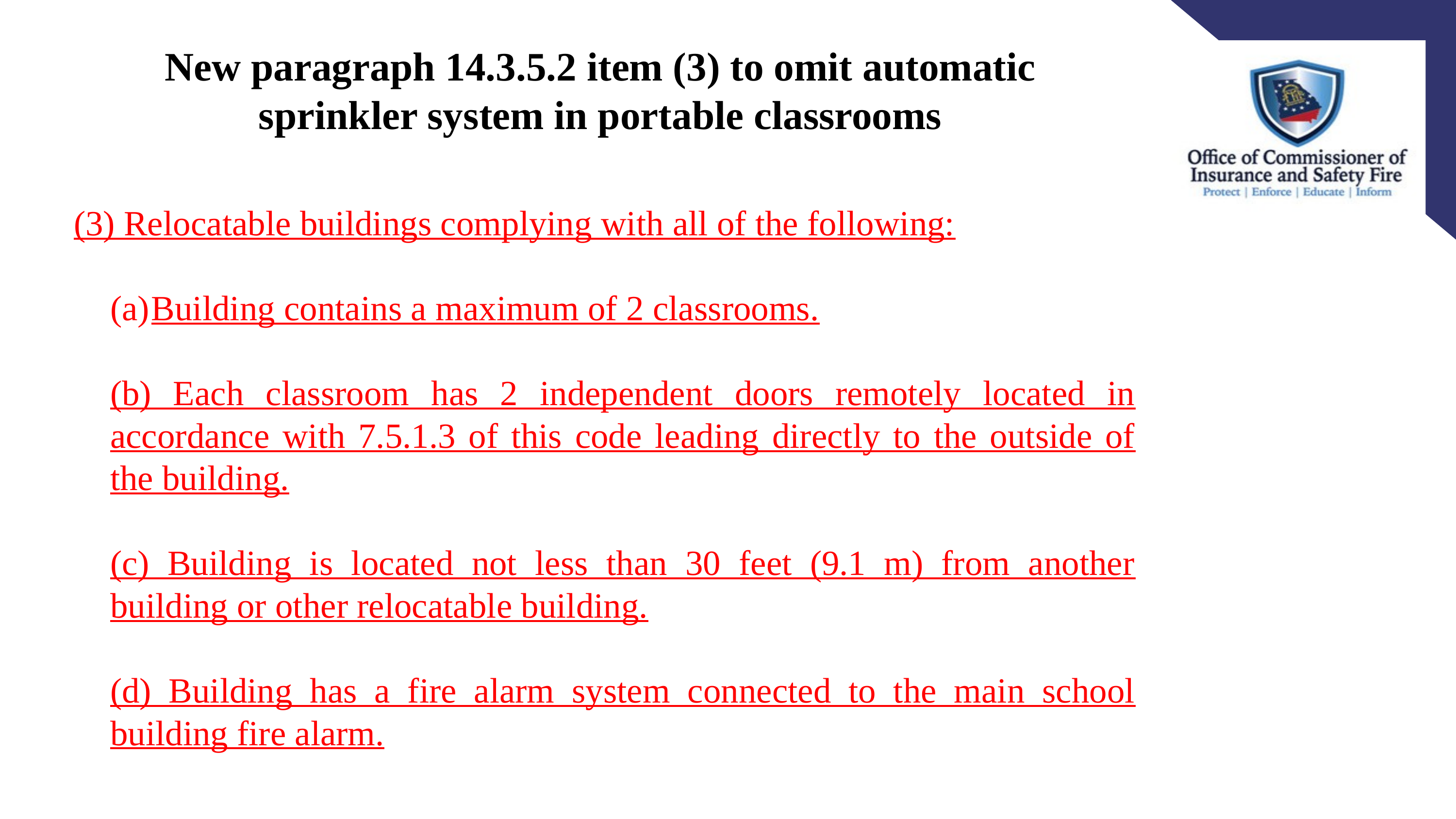

New paragraph 14.3.5.2 item (3) to omit automatic sprinkler system in portable classrooms

(3) Relocatable buildings complying with all of the following:

Building contains a maximum of 2 classrooms.

(b) Each classroom has 2 independent doors remotely located in accordance with 7.5.1.3 of this code leading directly to the outside of the building.

(c) Building is located not less than 30 feet (9.1 m) from another building or other relocatable building.

(d) Building has a fire alarm system connected to the main school building fire alarm.